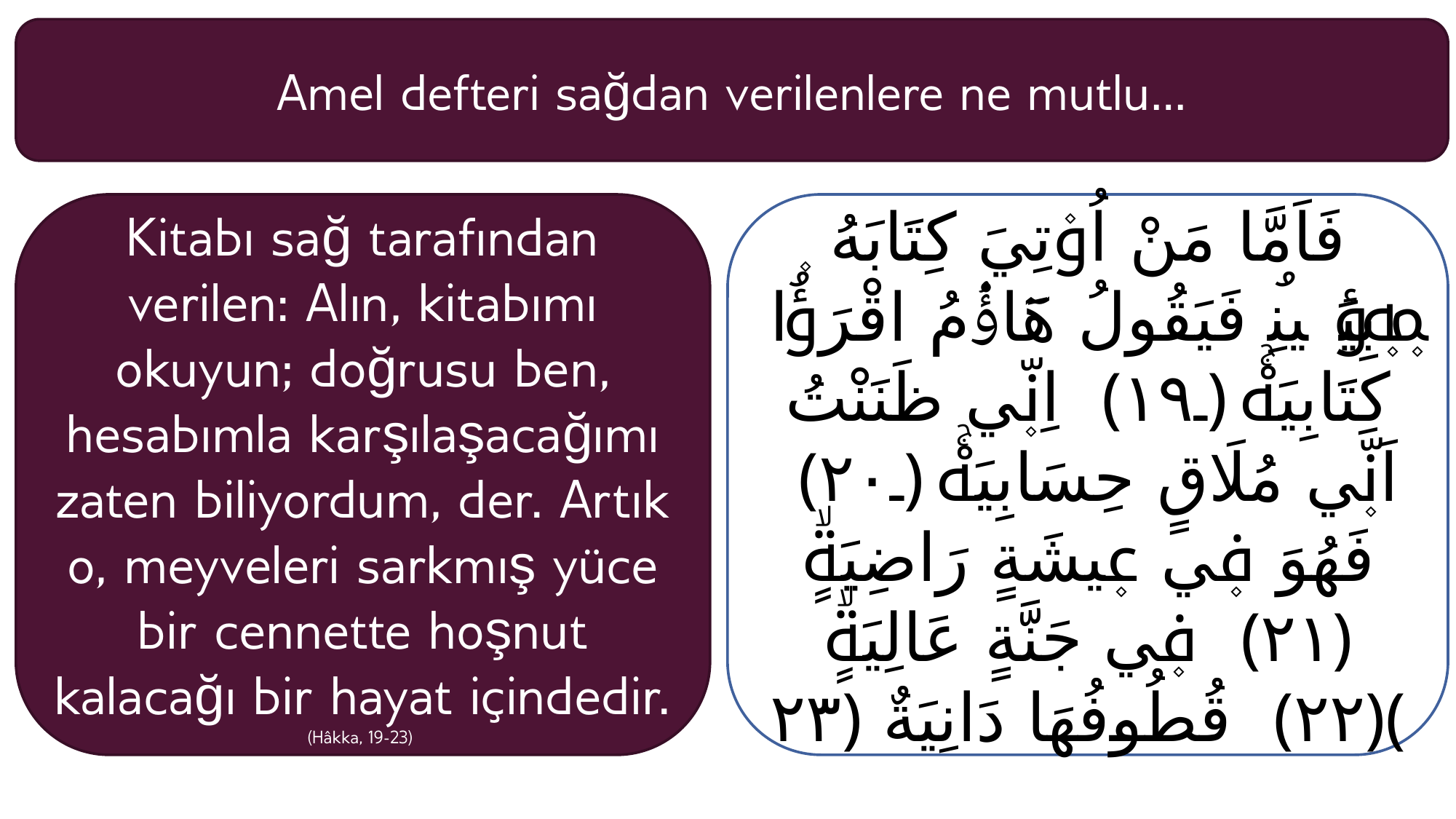

Amel defteri sağdan verilenlere ne mutlu…
فَاَمَّا مَنْ اُو۫تِيَ كِتَابَهُ بِيَم۪ينِه۪ فَيَقُولُ هَٓاؤُ۬مُ اقْرَؤُ۫ا كِتَابِيَهْۚ ﴿١٩﴾  اِنّ۪ي ظَنَنْتُ اَنّ۪ي مُلَاقٍ حِسَابِيَهْۚ ﴿٢٠﴾  فَهُوَ ف۪ي ع۪يشَةٍ رَاضِيَةٍۙ ﴿٢١﴾  ف۪ي جَنَّةٍ عَالِيَةٍۙ ﴿٢٢﴾  قُطُوفُهَا دَانِيَةٌ ﴿٢٣﴾
Kitabı sağ tarafından verilen: Alın, kitabımı okuyun; doğrusu ben, hesabımla karşılaşacağımı zaten biliyordum, der. Artık o, meyveleri sarkmış yüce bir cennette hoşnut kalacağı bir hayat içindedir. (Hâkka, 19-23)